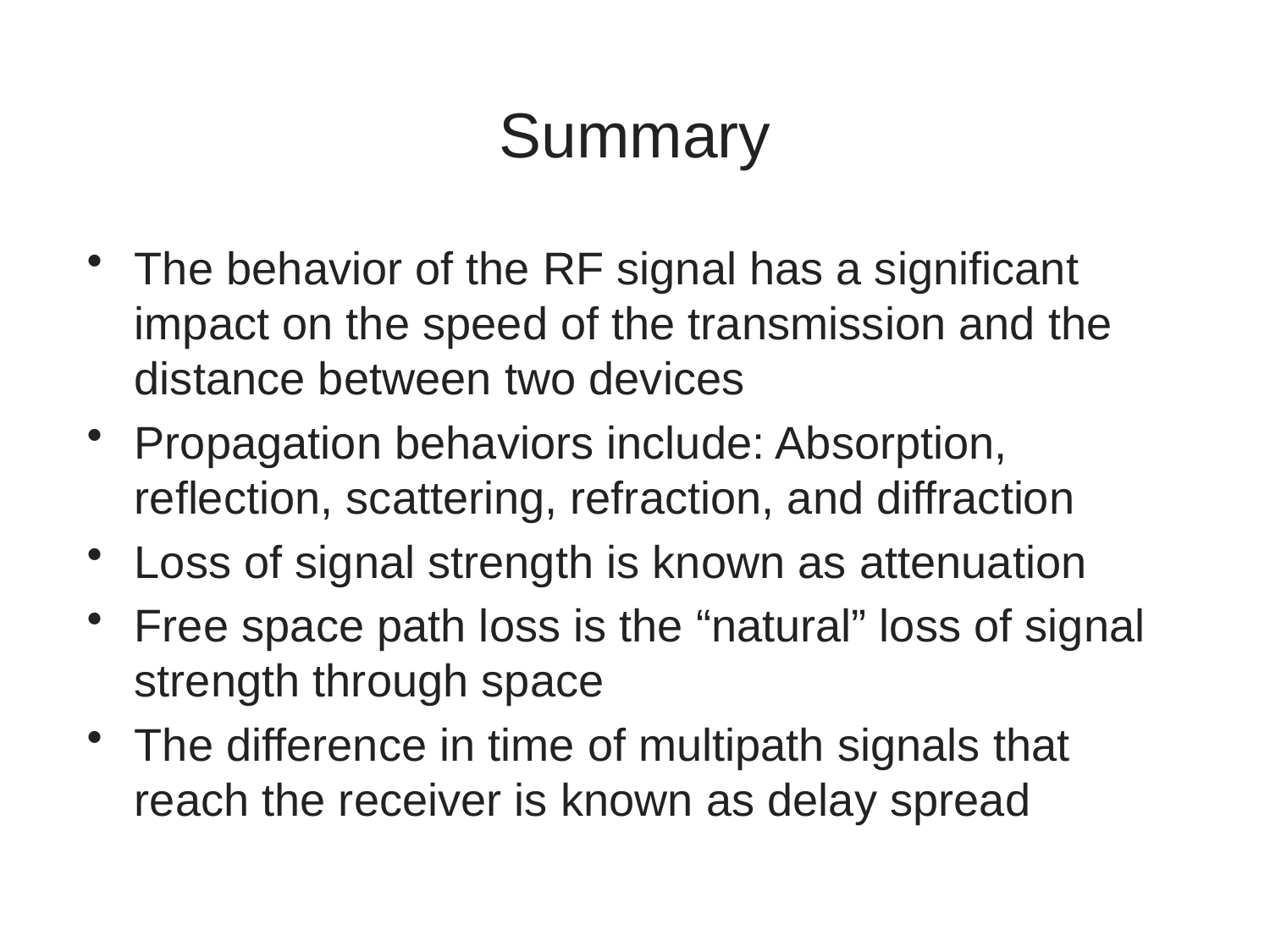

# Summary
The behavior of the RF signal has a significant impact on the speed of the transmission and the distance between two devices
Propagation behaviors include: Absorption, reflection, scattering, refraction, and diffraction
Loss of signal strength is known as attenuation
Free space path loss is the “natural” loss of signal strength through space
The difference in time of multipath signals that reach the receiver is known as delay spread

30